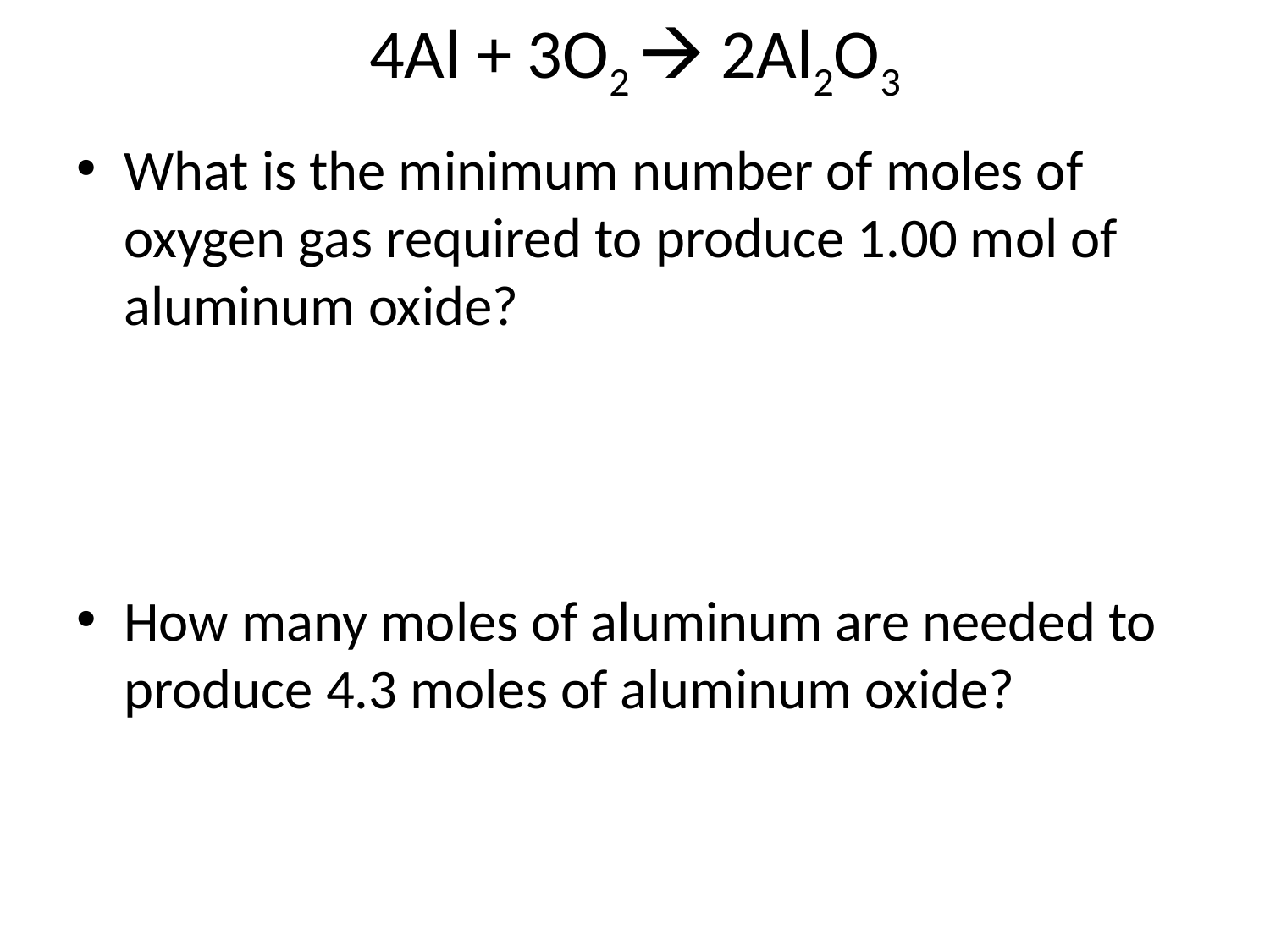

# 4Al + 3O2­ 🡪 2Al2O3
What is the minimum number of moles of oxygen gas required to produce 1.00 mol of aluminum oxide?

How many moles of aluminum are needed to produce 4.3 moles of aluminum oxide?